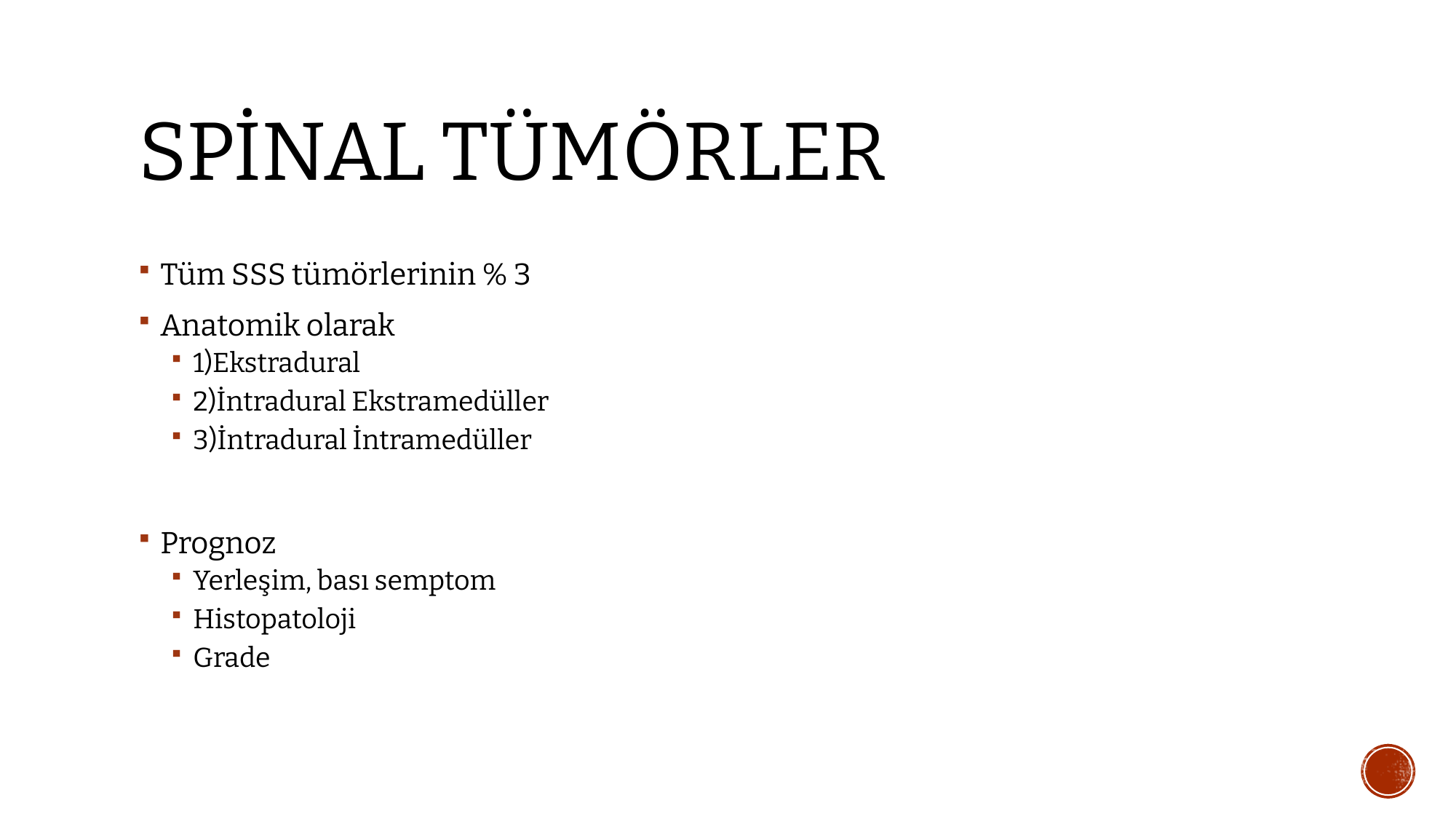

# SPİNAL TÜMÖRLER
Tüm SSS tümörlerinin % 3
Anatomik olarak
1)Ekstradural
2)İntradural Ekstramedüller
3)İntradural İntramedüller

Prognoz
Yerleşim, bası semptom
Histopatoloji
Grade